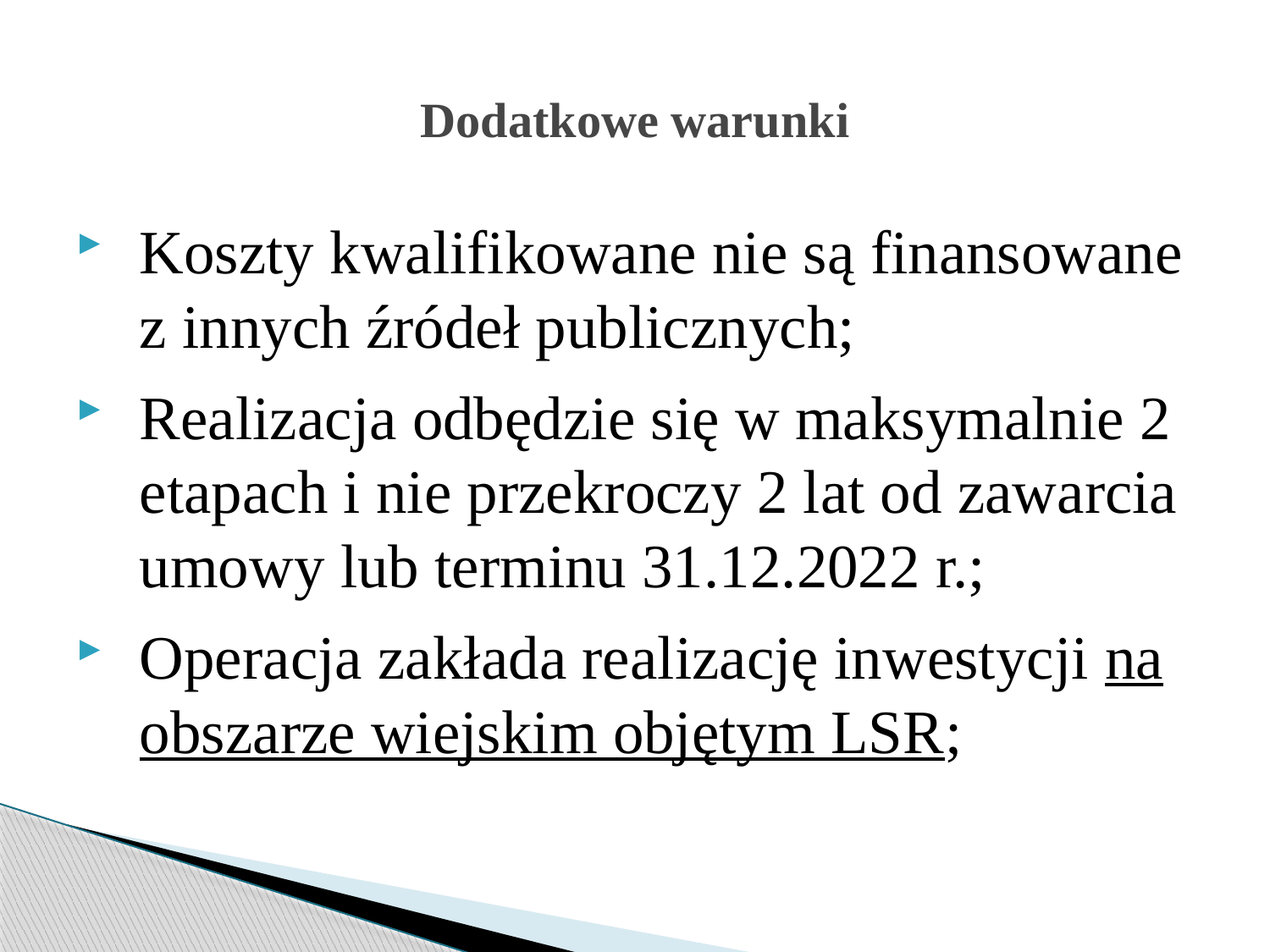

# Dodatkowe warunki
Koszty kwalifikowane nie są finansowane z innych źródeł publicznych;
Realizacja odbędzie się w maksymalnie 2 etapach i nie przekroczy 2 lat od zawarcia umowy lub terminu 31.12.2022 r.;
Operacja zakłada realizację inwestycji na obszarze wiejskim objętym LSR;